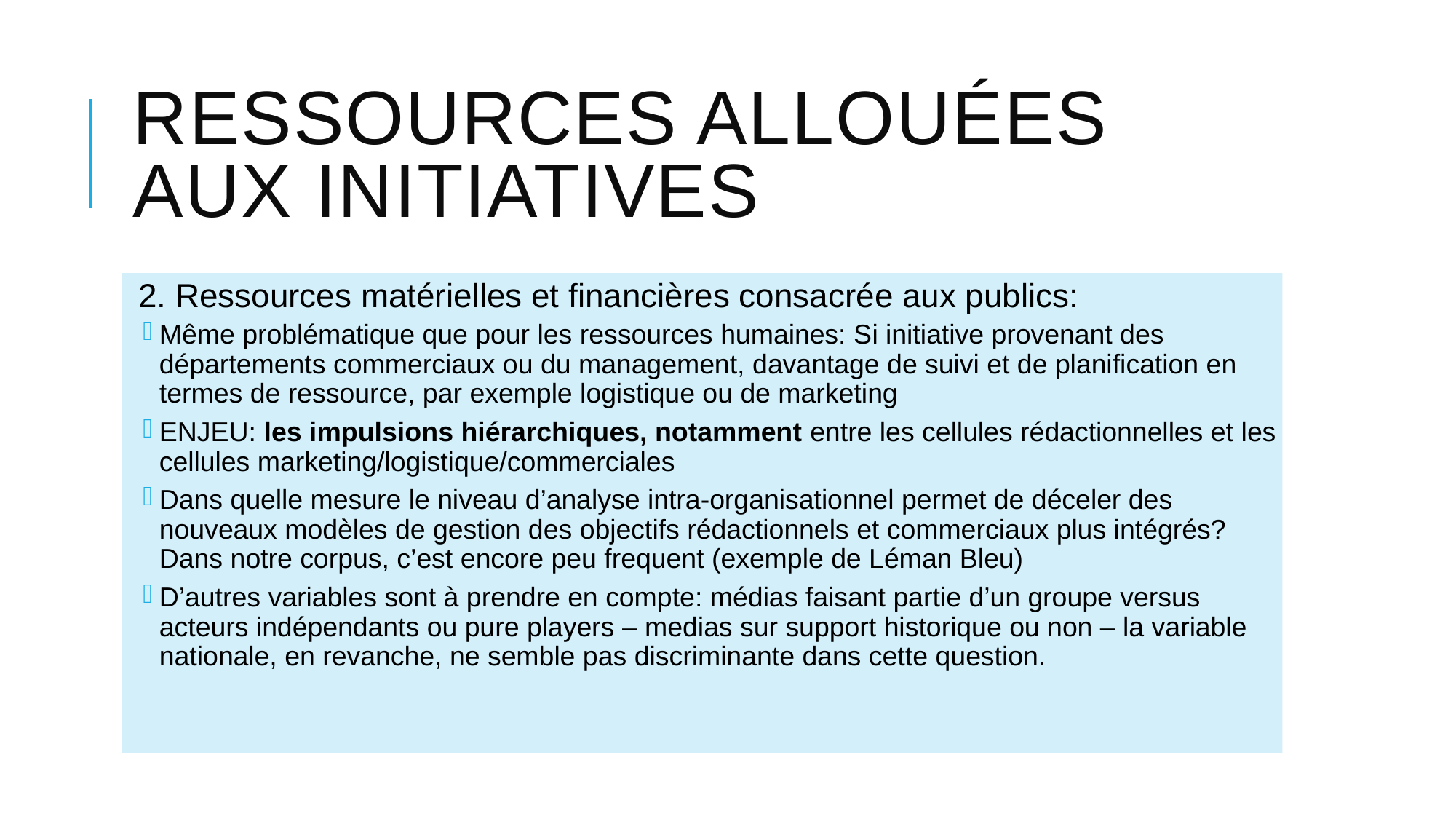

# Ressources allouées aux initiatives
2. Ressources matérielles et financières consacrée aux publics:
Même problématique que pour les ressources humaines: Si initiative provenant des départements commerciaux ou du management, davantage de suivi et de planification en termes de ressource, par exemple logistique ou de marketing
ENJEU: les impulsions hiérarchiques, notamment entre les cellules rédactionnelles et les cellules marketing/logistique/commerciales
Dans quelle mesure le niveau d’analyse intra-organisationnel permet de déceler des nouveaux modèles de gestion des objectifs rédactionnels et commerciaux plus intégrés? Dans notre corpus, c’est encore peu frequent (exemple de Léman Bleu)
D’autres variables sont à prendre en compte: médias faisant partie d’un groupe versus acteurs indépendants ou pure players – medias sur support historique ou non – la variable nationale, en revanche, ne semble pas discriminante dans cette question.